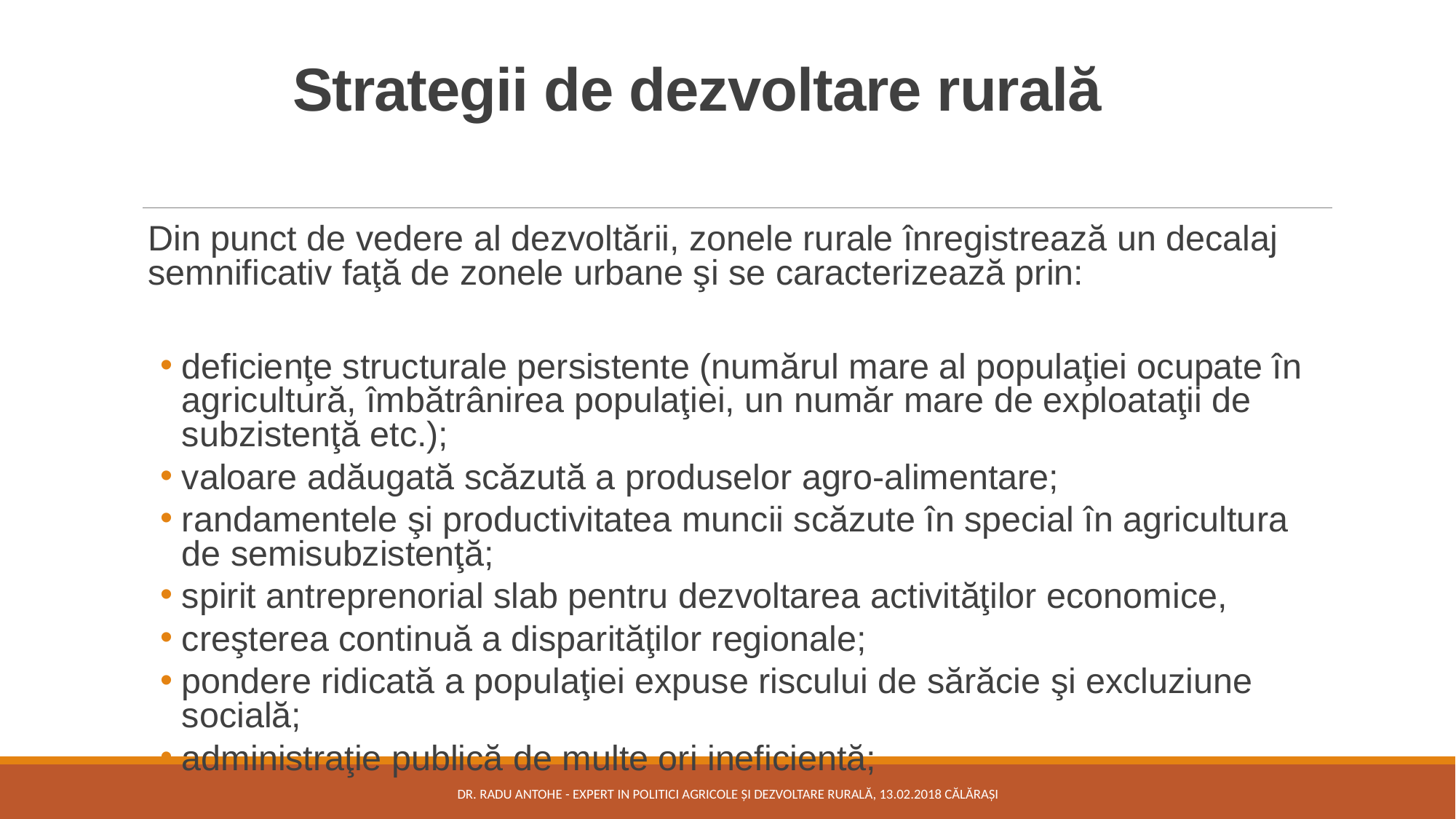

# Strategii de dezvoltare rurală
	Din punct de vedere al dezvoltării, zonele rurale înregistrează un decalaj semnificativ faţă de zonele urbane şi se caracterizează prin:

deficienţe structurale persistente (numărul mare al populaţiei ocupate în agricultură, îmbătrânirea populaţiei, un număr mare de exploataţii de subzistenţă etc.);
valoare adăugată scăzută a produselor agro-alimentare;
randamentele şi productivitatea muncii scăzute în special în agricultura de semisubzistenţă;
spirit antreprenorial slab pentru dezvoltarea activităţilor economice,
creşterea continuă a disparităţilor regionale;
pondere ridicată a populaţiei expuse riscului de sărăcie şi excluziune socială;
administraţie publică de multe ori ineficientă;

Dr. Radu ANTOHE - EXPERT IN POLITICI AGRICOLE ȘI DEZVOLTARE RURALĂ, 13.02.2018 CĂLĂRAȘI